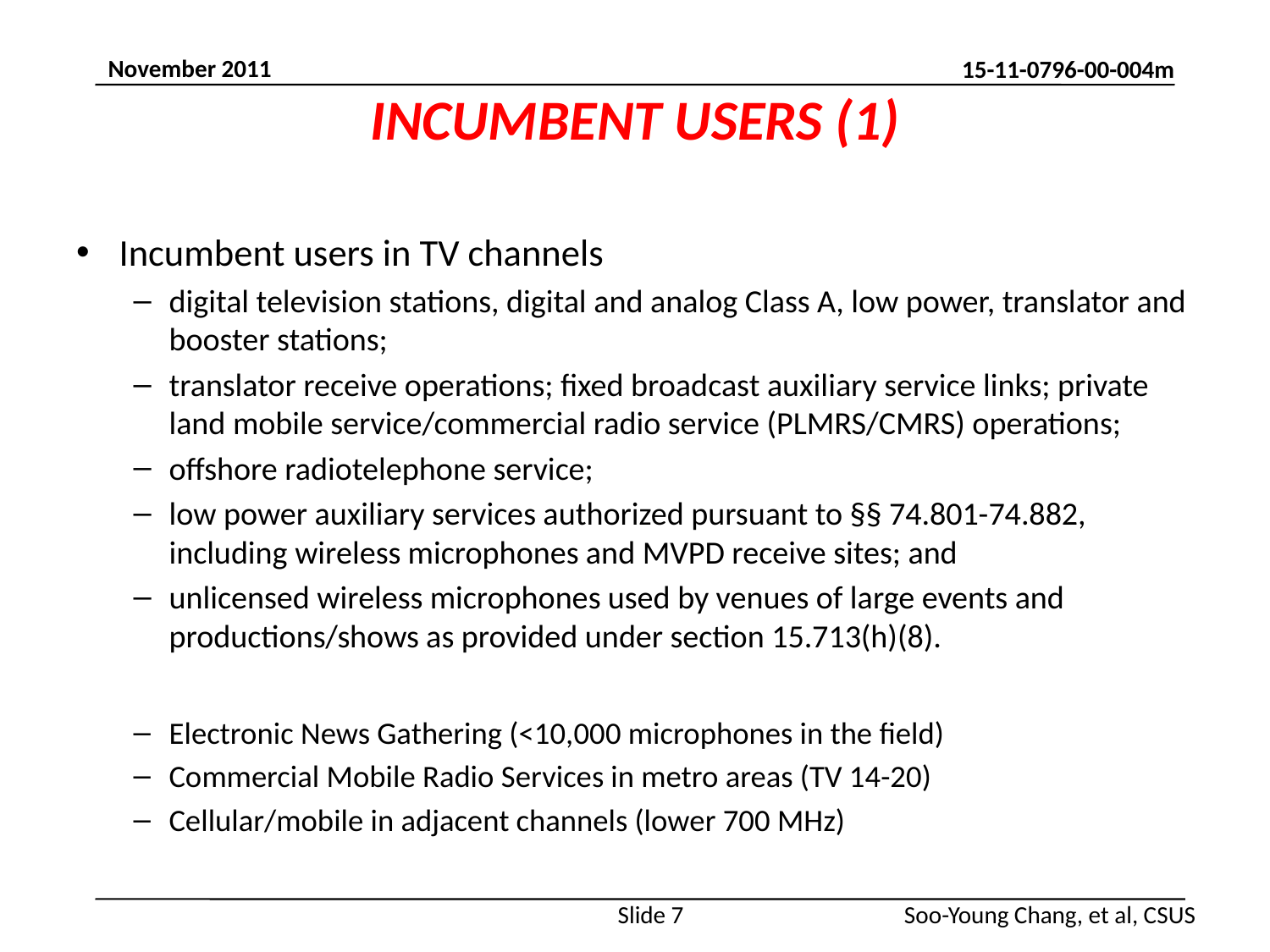

# INCUMBENT USERS (1)
Incumbent users in TV channels
digital television stations, digital and analog Class A, low power, translator and booster stations;
translator receive operations; fixed broadcast auxiliary service links; private land mobile service/commercial radio service (PLMRS/CMRS) operations;
offshore radiotelephone service;
low power auxiliary services authorized pursuant to §§ 74.801-74.882, including wireless microphones and MVPD receive sites; and
unlicensed wireless microphones used by venues of large events and productions/shows as provided under section 15.713(h)(8).

Electronic News Gathering (<10,000 microphones in the field)
Commercial Mobile Radio Services in metro areas (TV 14-20)
Cellular/mobile in adjacent channels (lower 700 MHz)
Slide 7